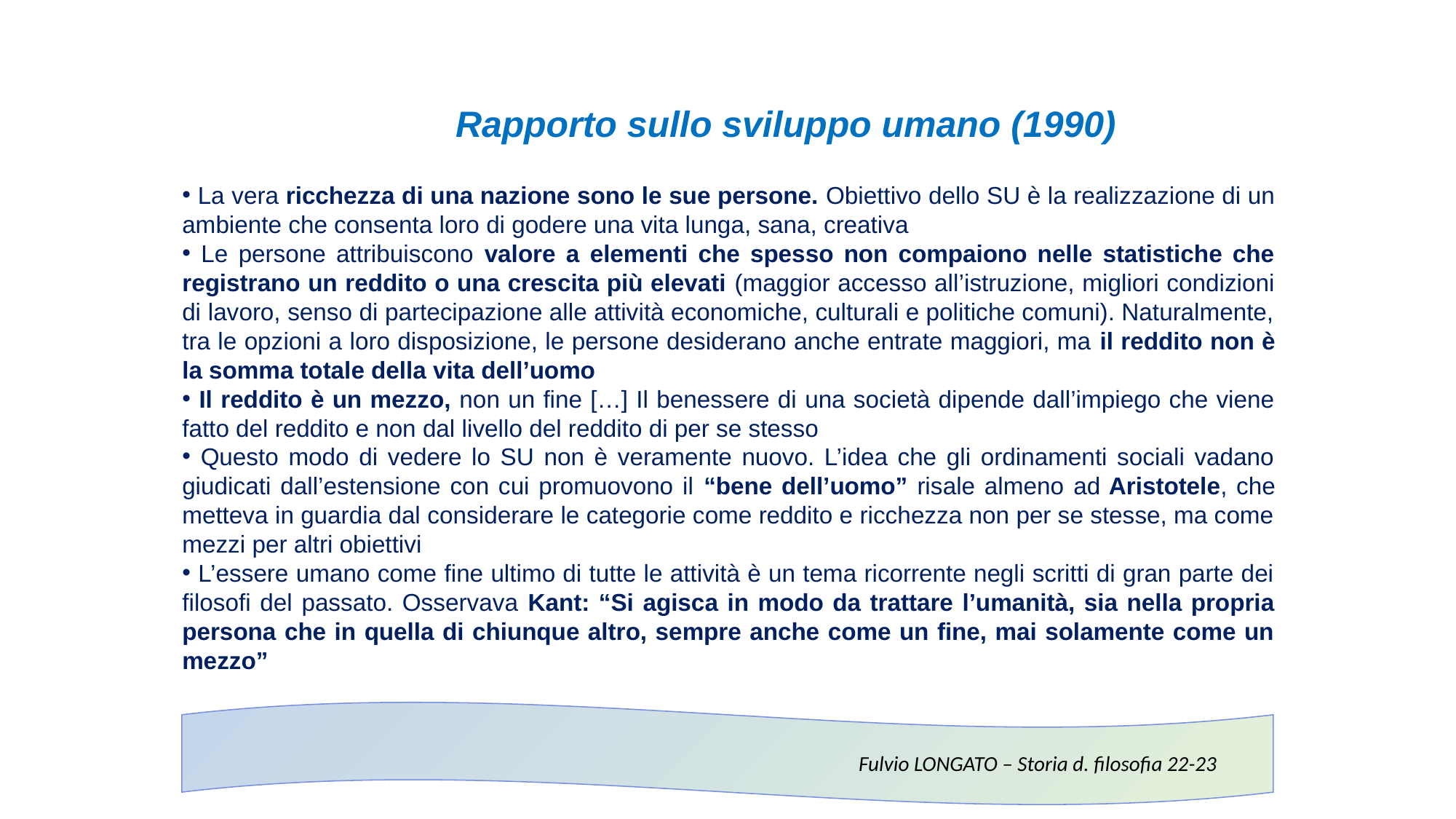

Rapporto sullo sviluppo umano (1990)
 La vera ricchezza di una nazione sono le sue persone. Obiettivo dello SU è la realizzazione di un ambiente che consenta loro di godere una vita lunga, sana, creativa
 Le persone attribuiscono valore a elementi che spesso non compaiono nelle statistiche che registrano un reddito o una crescita più elevati (maggior accesso all’istruzione, migliori condizioni di lavoro, senso di partecipazione alle attività economiche, culturali e politiche comuni). Naturalmente, tra le opzioni a loro disposizione, le persone desiderano anche entrate maggiori, ma il reddito non è la somma totale della vita dell’uomo
 Il reddito è un mezzo, non un fine […] Il benessere di una società dipende dall’impiego che viene fatto del reddito e non dal livello del reddito di per se stesso
 Questo modo di vedere lo SU non è veramente nuovo. L’idea che gli ordinamenti sociali vadano giudicati dall’estensione con cui promuovono il “bene dell’uomo” risale almeno ad Aristotele, che metteva in guardia dal considerare le categorie come reddito e ricchezza non per se stesse, ma come mezzi per altri obiettivi
 L’essere umano come fine ultimo di tutte le attività è un tema ricorrente negli scritti di gran parte dei filosofi del passato. Osservava Kant: “Si agisca in modo da trattare l’umanità, sia nella propria persona che in quella di chiunque altro, sempre anche come un fine, mai solamente come un mezzo”

Fulvio LONGATO – Storia d. filosofia 22-23